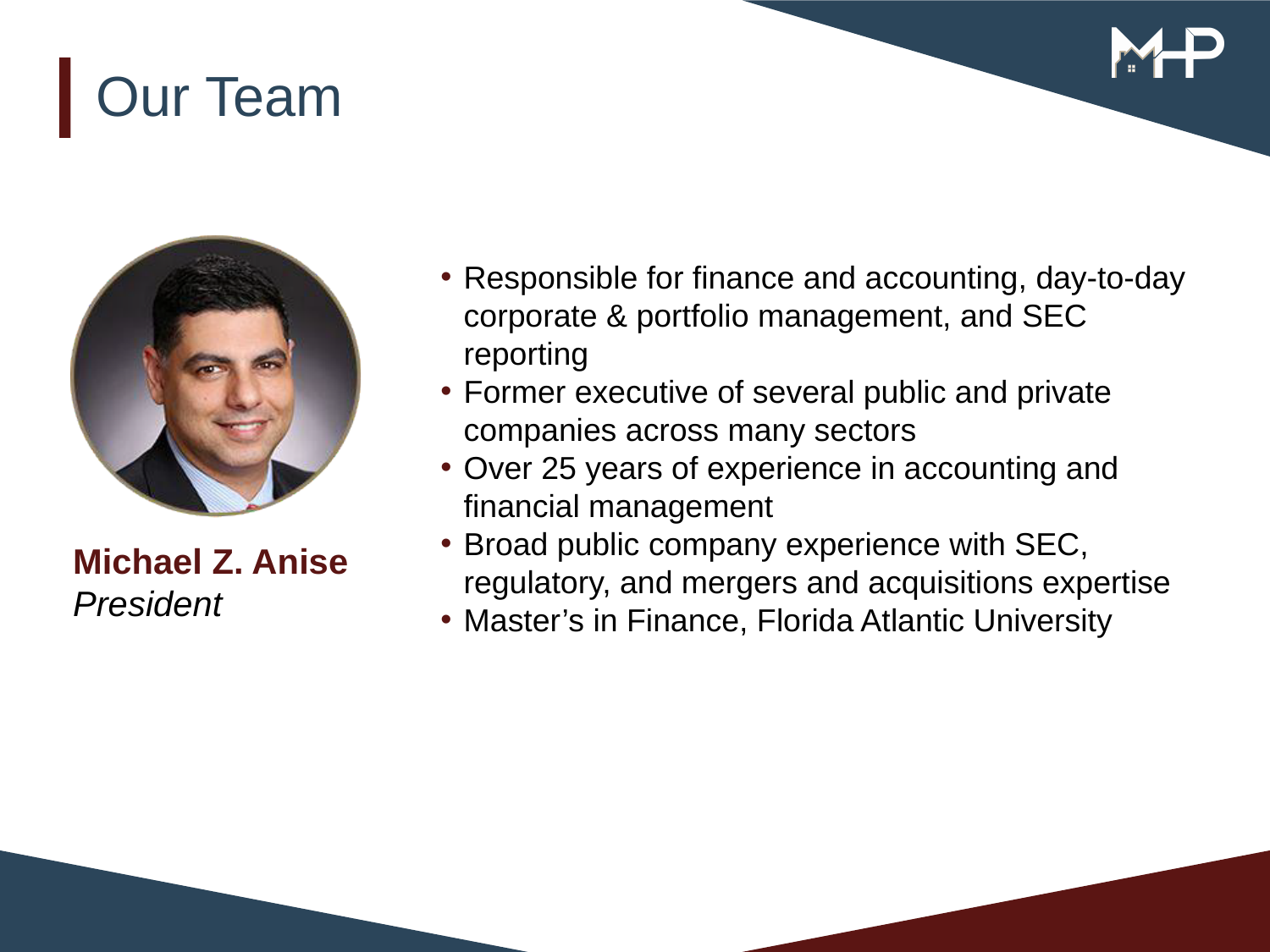

# Our Team

Responsible for finance and accounting, day-to-day corporate & portfolio management, and SEC reporting
Former executive of several public and private companies across many sectors
Over 25 years of experience in accounting and financial management
Broad public company experience with SEC, regulatory, and mergers and acquisitions expertise
Master’s in Finance, Florida Atlantic University
Michael Z. Anise
President